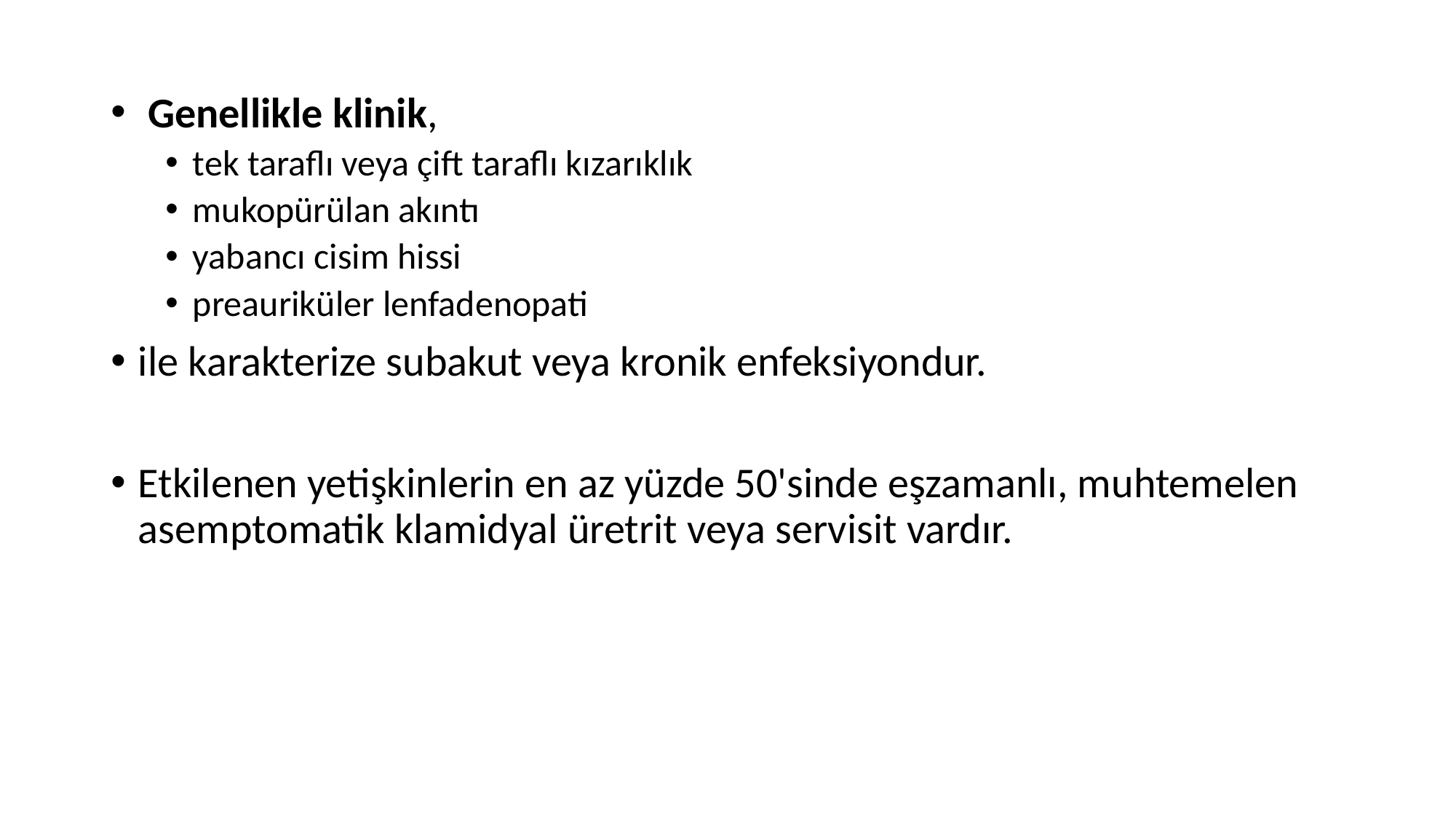

Genellikle klinik,
tek taraflı veya çift taraflı kızarıklık
mukopürülan akıntı
yabancı cisim hissi
preauriküler lenfadenopati
ile karakterize subakut veya kronik enfeksiyondur.

Etkilenen yetişkinlerin en az yüzde 50'sinde eşzamanlı, muhtemelen asemptomatik klamidyal üretrit veya servisit vardır.